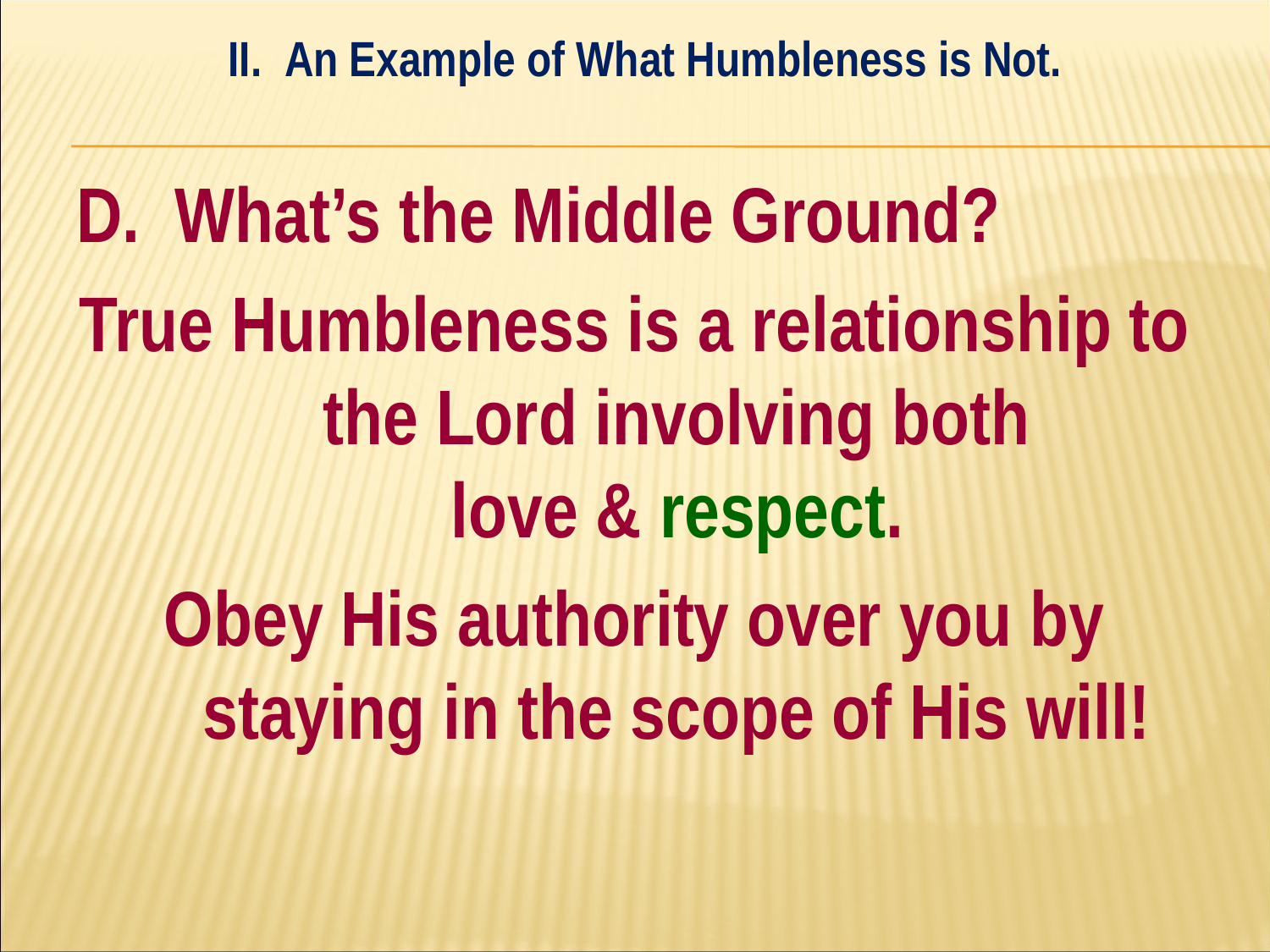

II.  An Example of What Humbleness is Not.
#
D.  What’s the Middle Ground?
True Humbleness is a relationship to the Lord involving both
love & respect.
Obey His authority over you by staying in the scope of His will!